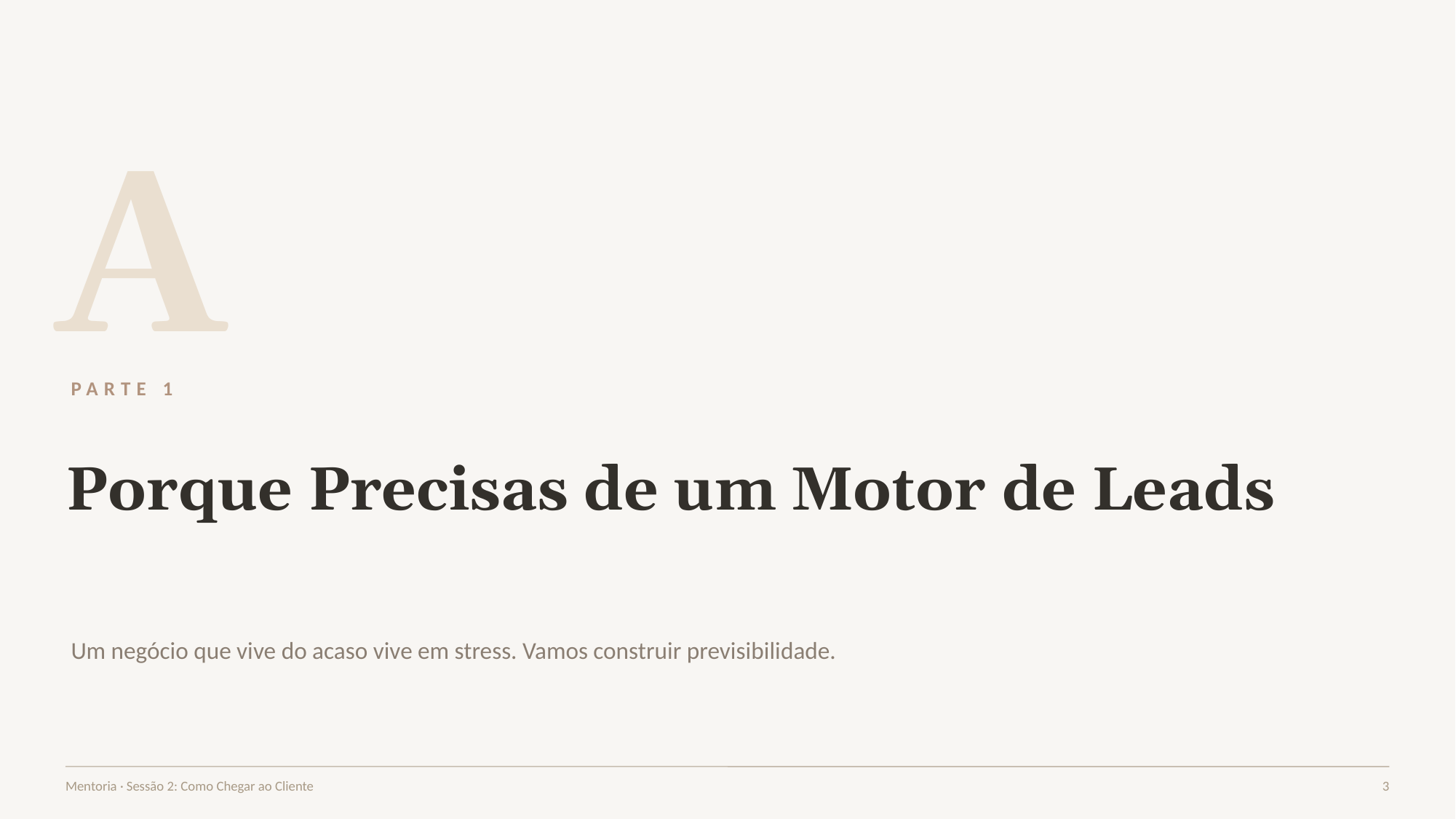

A
PARTE 1
Porque Precisas de um Motor de Leads
Um negócio que vive do acaso vive em stress. Vamos construir previsibilidade.

Mentoria · Sessão 2: Como Chegar ao Cliente
3